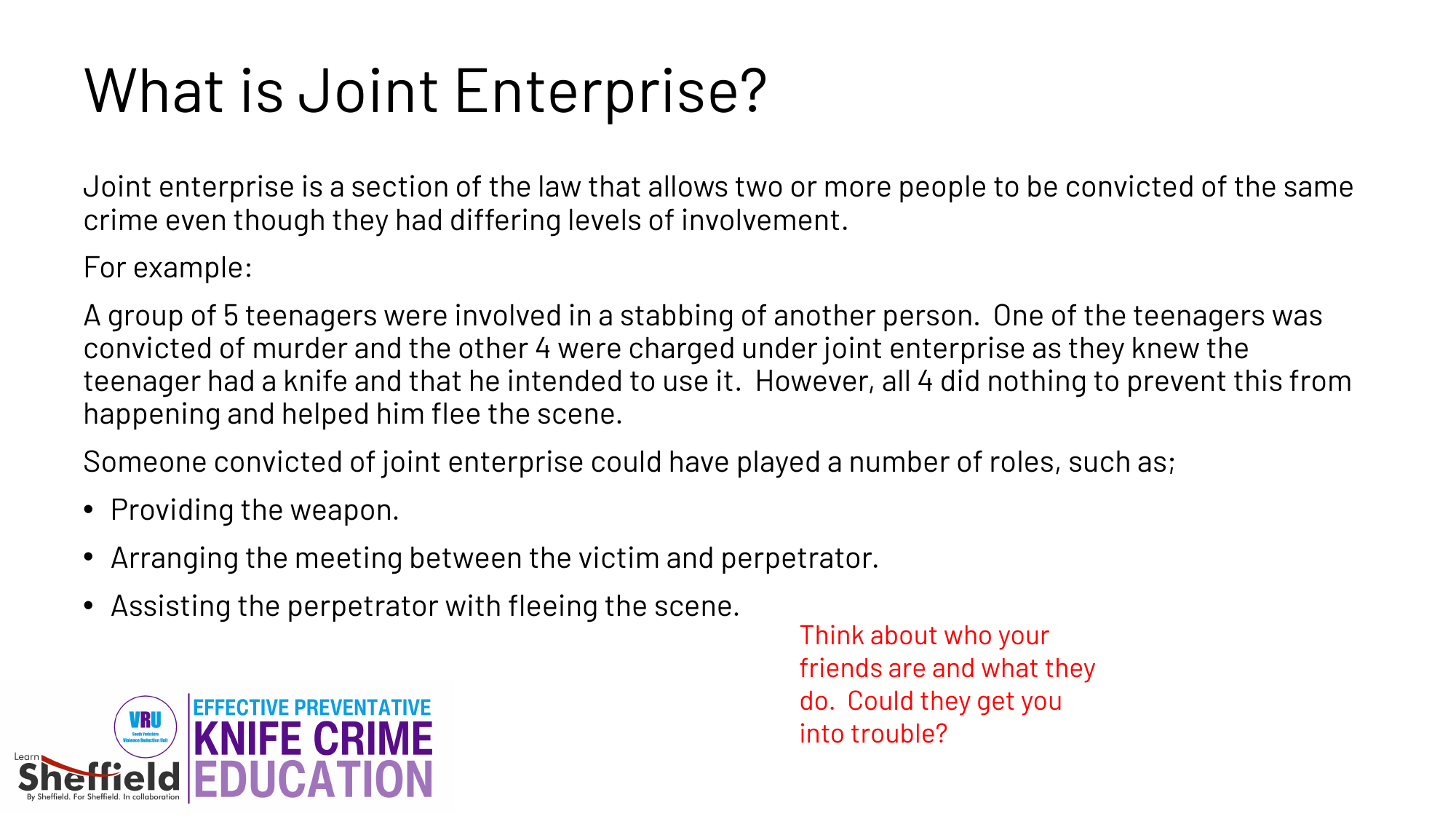

# What is Joint Enterprise?
Joint enterprise is a section of the law that allows two or more people to be convicted of the same crime even though they had differing levels of involvement.
For example:
A group of 5 teenagers were involved in a stabbing of another person.  One of the teenagers was convicted of murder and the other 4 were charged under joint enterprise as they knew the teenager had a knife and that he intended to use it.  However, all 4 did nothing to prevent this from happening and helped him flee the scene.
Someone convicted of joint enterprise could have played a number of roles, such as;
Providing the weapon.
Arranging the meeting between the victim and perpetrator.
Assisting the perpetrator with fleeing the scene.

Think about who your friends are and what they do.  Could they get you into trouble?